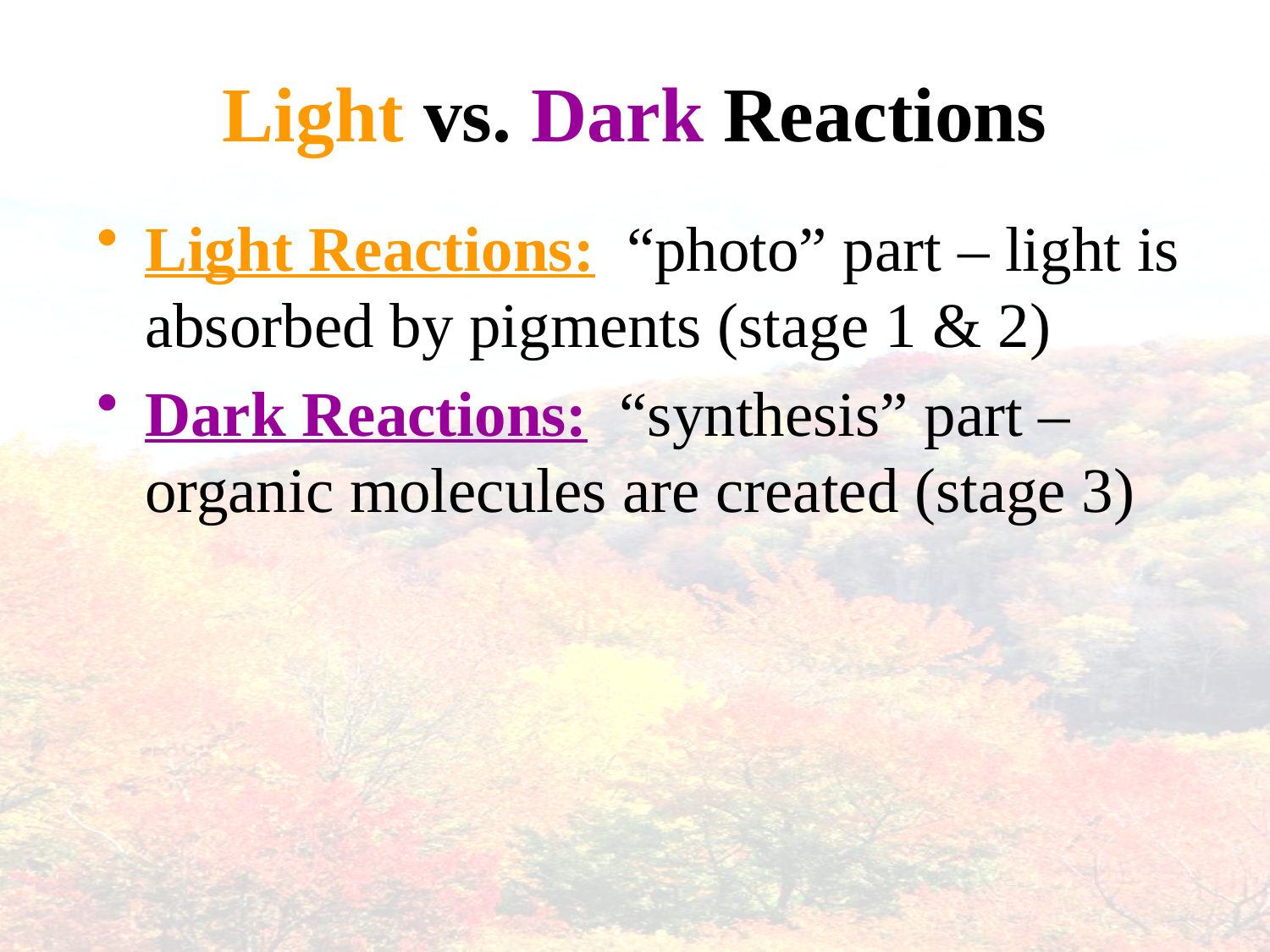

# Light vs. Dark Reactions
Light Reactions:  “photo” part – light is absorbed by pigments (stage 1 & 2)
Dark Reactions:  “synthesis” part – organic molecules are created (stage 3)